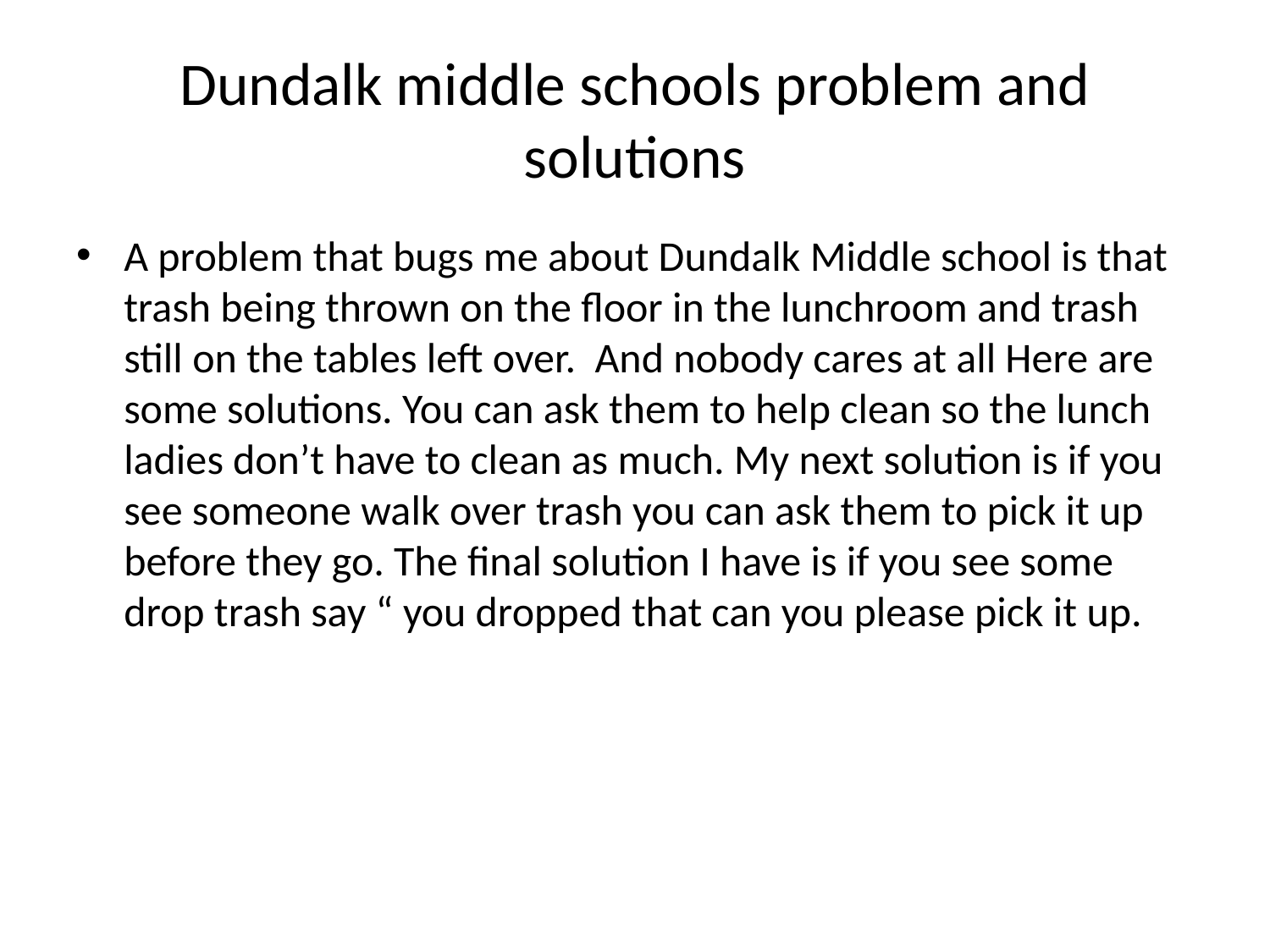

# Dundalk middle schools problem and solutions
A problem that bugs me about Dundalk Middle school is that trash being thrown on the floor in the lunchroom and trash still on the tables left over.  And nobody cares at all Here are some solutions. You can ask them to help clean so the lunch ladies don’t have to clean as much. My next solution is if you see someone walk over trash you can ask them to pick it up before they go. The final solution I have is if you see some drop trash say “ you dropped that can you please pick it up.